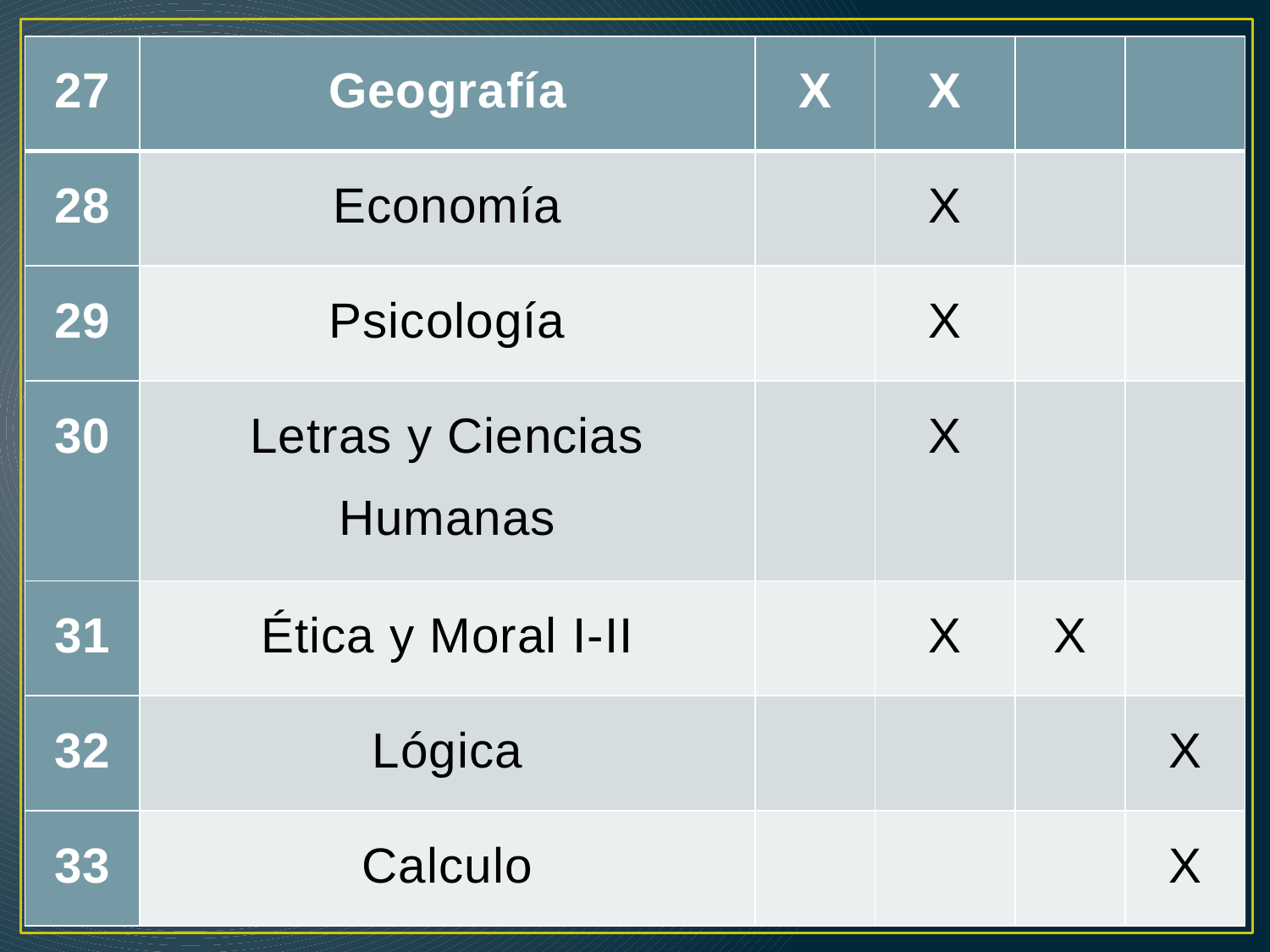

| 27 | Geografía | X | X |  |  |
| --- | --- | --- | --- | --- | --- |
| 28 | Economía |  | X |  |  |
| 29 | Psicología |  | X |  |  |
| 30 | Letras y Ciencias Humanas |  | X |  |  |
| 31 | Ética y Moral I-II |  | X | X |  |
| 32 | Lógica |  |  |  | X |
| 33 | Calculo |  |  |  | X |